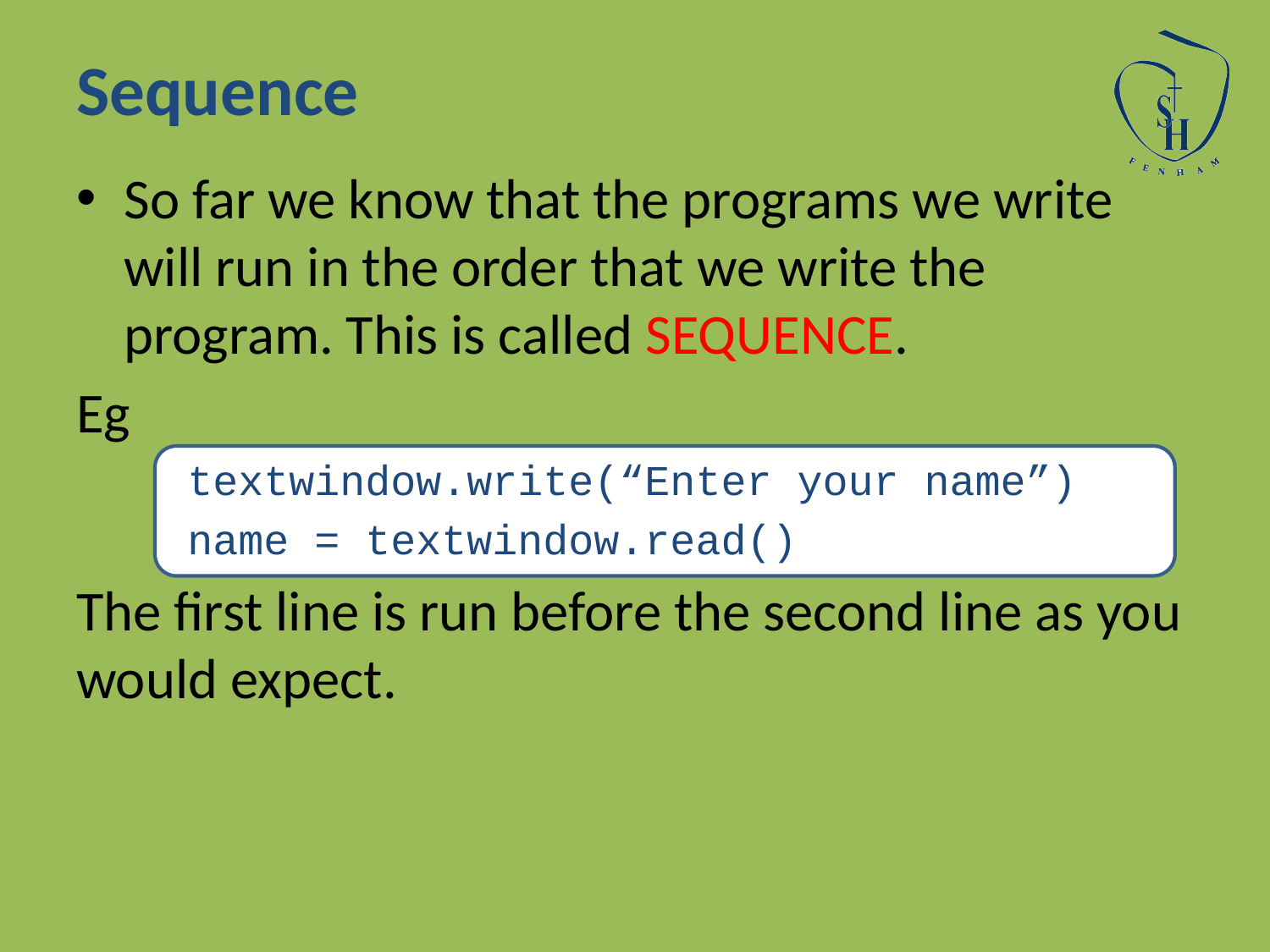

# Sequence
So far we know that the programs we write will run in the order that we write the program. This is called SEQUENCE.
Eg
textwindow.write(“Enter your name”)
name = textwindow.read()
The first line is run before the second line as you would expect.